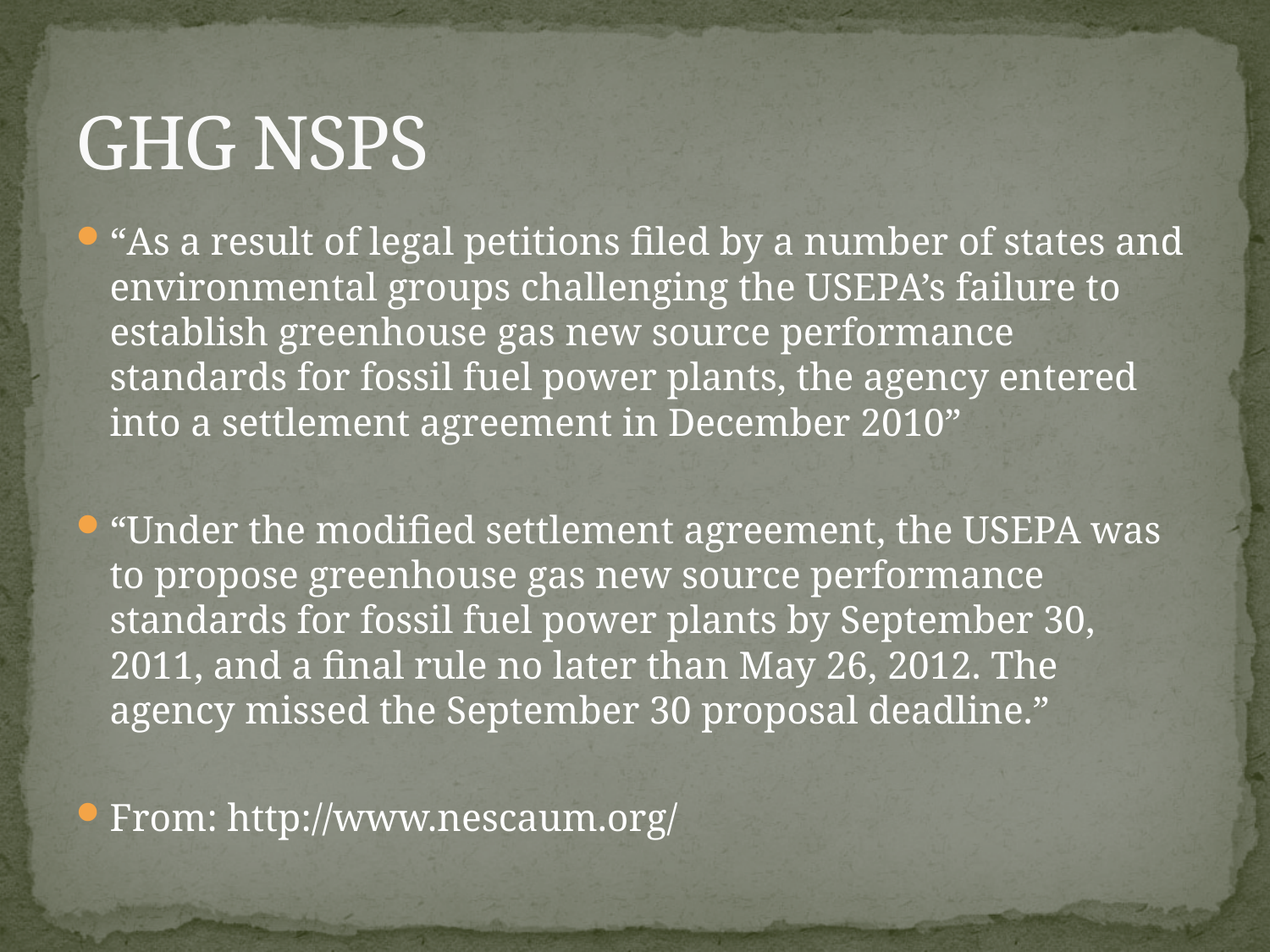

# GHG NSPS
“As a result of legal petitions filed by a number of states and environmental groups challenging the USEPA’s failure to establish greenhouse gas new source performance standards for fossil fuel power plants, the agency entered into a settlement agreement in December 2010”

“Under the modified settlement agreement, the USEPA was to propose greenhouse gas new source performance standards for fossil fuel power plants by September 30, 2011, and a final rule no later than May 26, 2012. The agency missed the September 30 proposal deadline.”

From: http://www.nescaum.org/